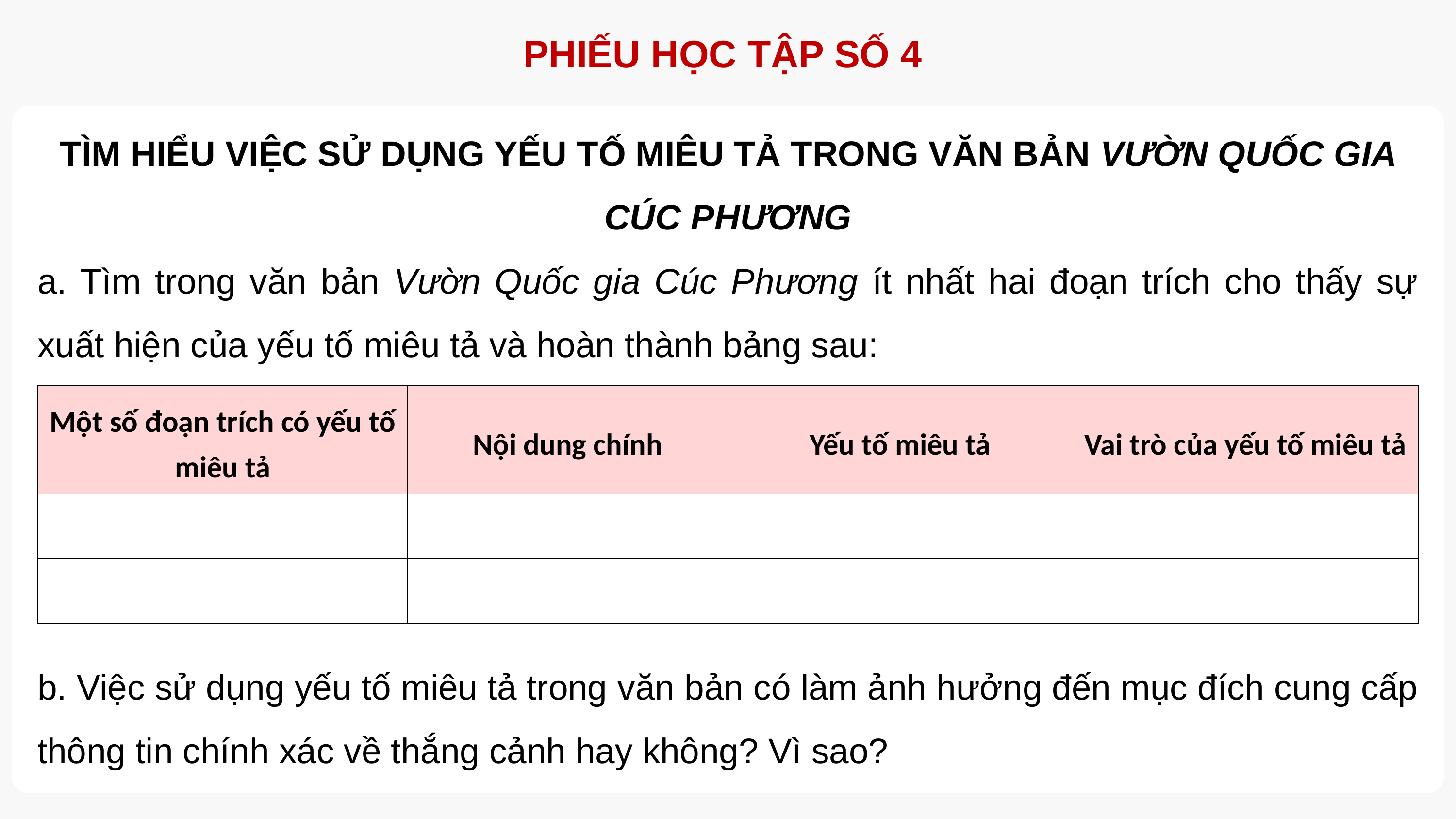

PHIẾU HỌC TẬP SỐ 4

TÌM HIỂU VIỆC SỬ DỤNG YẾU TỐ MIÊU TẢ TRONG VĂN BẢN VƯỜN QUỐC GIA CÚC PHƯƠNG
a. Tìm trong văn bản Vườn Quốc gia Cúc Phương ít nhất hai đoạn trích cho thấy sự xuất hiện của yếu tố miêu tả và hoàn thành bảng sau:
| Một số đoạn trích có yếu tố miêu tả | Nội dung chính | Yếu tố miêu tả | Vai trò của yếu tố miêu tả |
| --- | --- | --- | --- |
|  |  |  |  |
|  |  |  |  |
b. Việc sử dụng yếu tố miêu tả trong văn bản có làm ảnh hưởng đến mục đích cung cấp thông tin chính xác về thắng cảnh hay không? Vì sao?